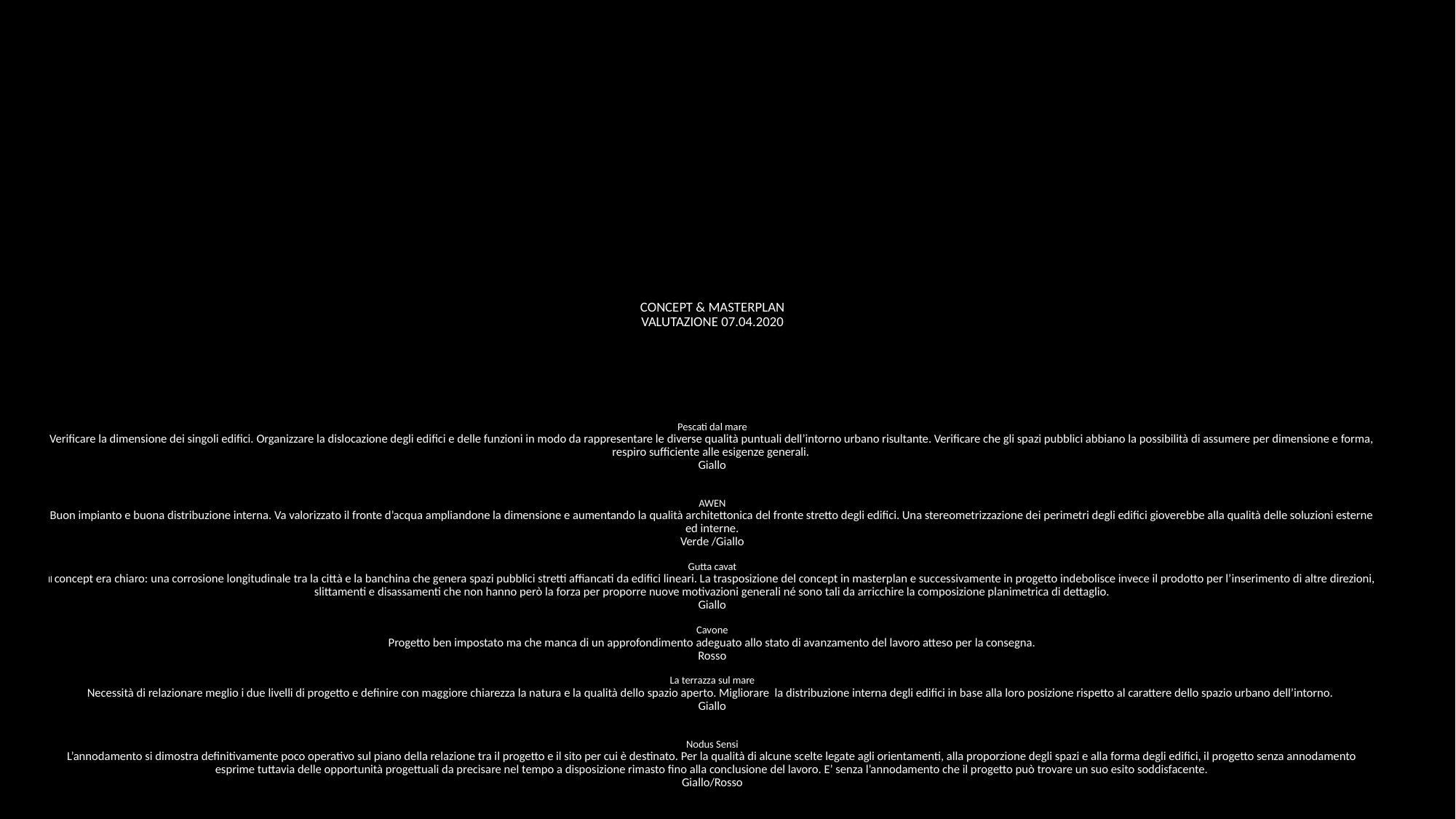

# CONCEPT & MASTERPLAN VALUTAZIONE 07.04.2020 Pescati dal mare Verificare la dimensione dei singoli edifici. Organizzare la dislocazione degli edifici e delle funzioni in modo da rappresentare le diverse qualità puntuali dell’intorno urbano risultante. Verificare che gli spazi pubblici abbiano la possibilità di assumere per dimensione e forma, respiro sufficiente alle esigenze generali. Giallo AWEN Buon impianto e buona distribuzione interna. Va valorizzato il fronte d’acqua ampliandone la dimensione e aumentando la qualità architettonica del fronte stretto degli edifici. Una stereometrizzazione dei perimetri degli edifici gioverebbe alla qualità delle soluzioni esterne ed interne. Verde /Giallo Gutta cavat Il concept era chiaro: una corrosione longitudinale tra la città e la banchina che genera spazi pubblici stretti affiancati da edifici lineari. La trasposizione del concept in masterplan e successivamente in progetto indebolisce invece il prodotto per l’inserimento di altre direzioni, slittamenti e disassamenti che non hanno però la forza per proporre nuove motivazioni generali né sono tali da arricchire la composizione planimetrica di dettaglio. Giallo Cavone Progetto ben impostato ma che manca di un approfondimento adeguato allo stato di avanzamento del lavoro atteso per la consegna. Rosso La terrazza sul mare Necessità di relazionare meglio i due livelli di progetto e definire con maggiore chiarezza la natura e la qualità dello spazio aperto. Migliorare  la distribuzione interna degli edifici in base alla loro posizione rispetto al carattere dello spazio urbano dell’intorno. Giallo Nodus Sensi L’annodamento si dimostra definitivamente poco operativo sul piano della relazione tra il progetto e il sito per cui è destinato. Per la qualità di alcune scelte legate agli orientamenti, alla proporzione degli spazi e alla forma degli edifici, il progetto senza annodamento esprime tuttavia delle opportunità progettuali da precisare nel tempo a disposizione rimasto fino alla conclusione del lavoro. E’ senza l’annodamento che il progetto può trovare un suo esito soddisfacente. Giallo/Rosso